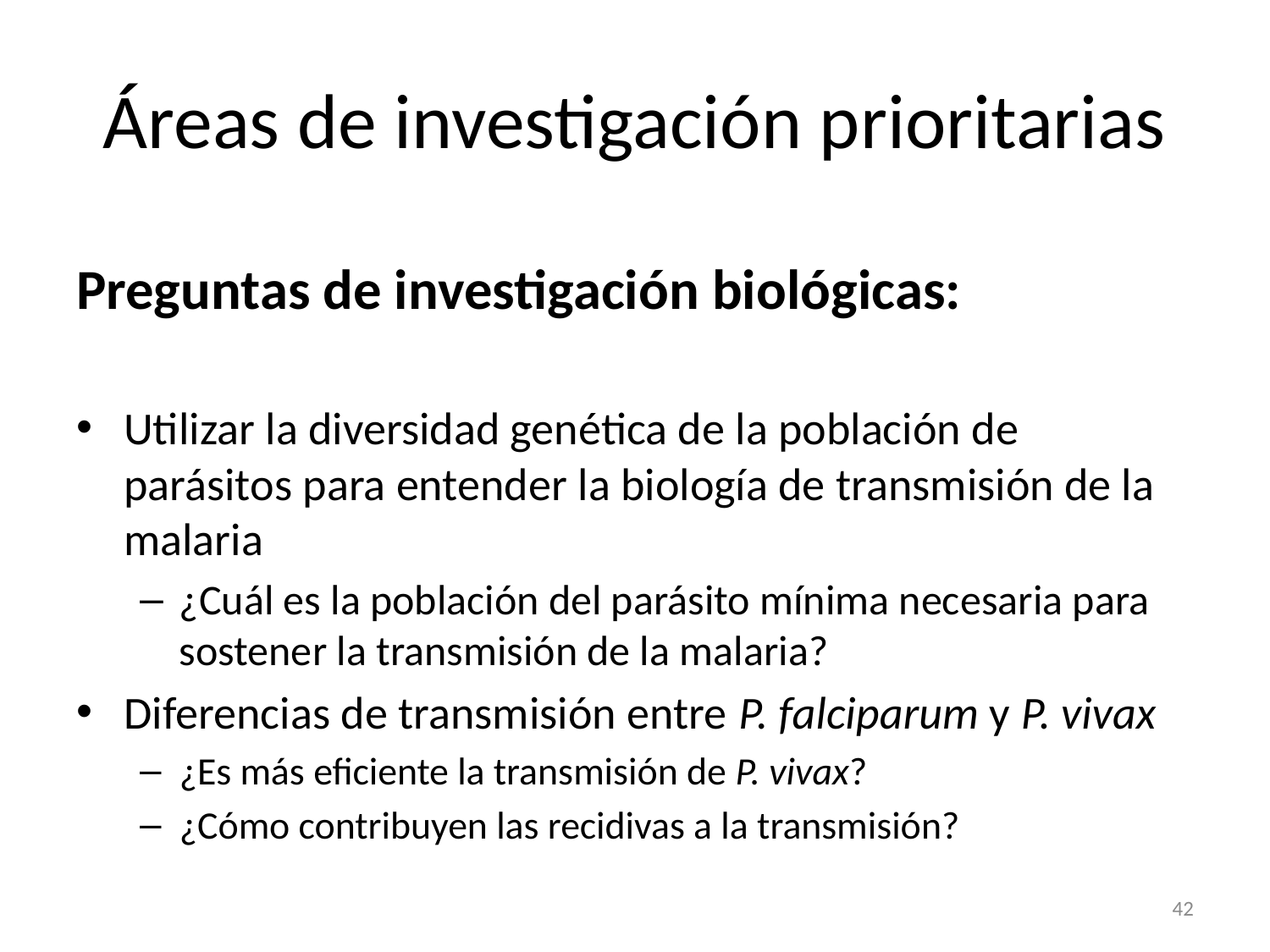

# Áreas de investigación prioritarias
Preguntas de investigación biológicas:

Utilizar la diversidad genética de la población de parásitos para entender la biología de transmisión de la malaria
¿Cuál es la población del parásito mínima necesaria para sostener la transmisión de la malaria?
Diferencias de transmisión entre P. falciparum y P. vivax
¿Es más eficiente la transmisión de P. vivax?
¿Cómo contribuyen las recidivas a la transmisión?

42